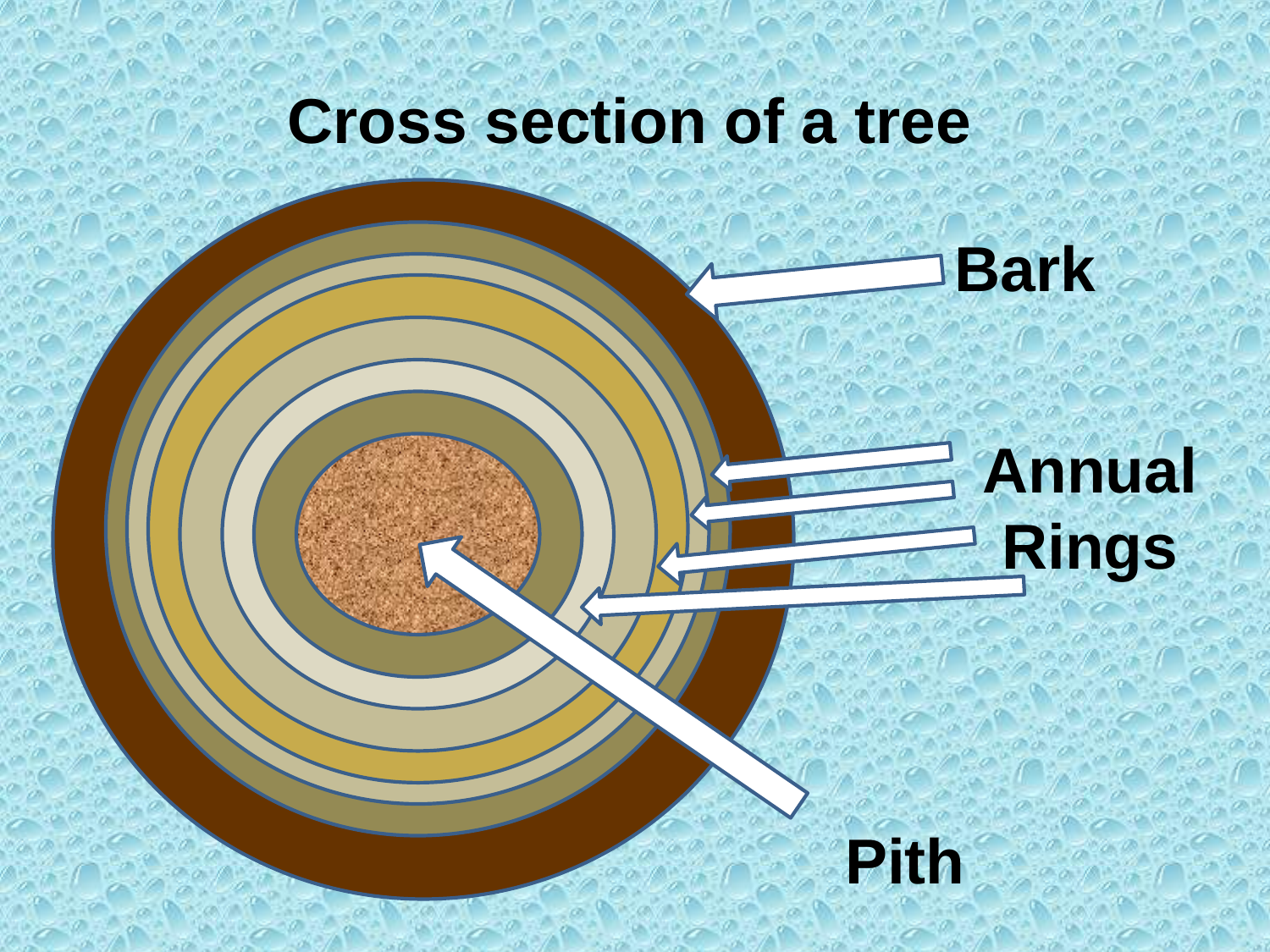

Cross section of a tree

Bark

Annual
Rings

Pith